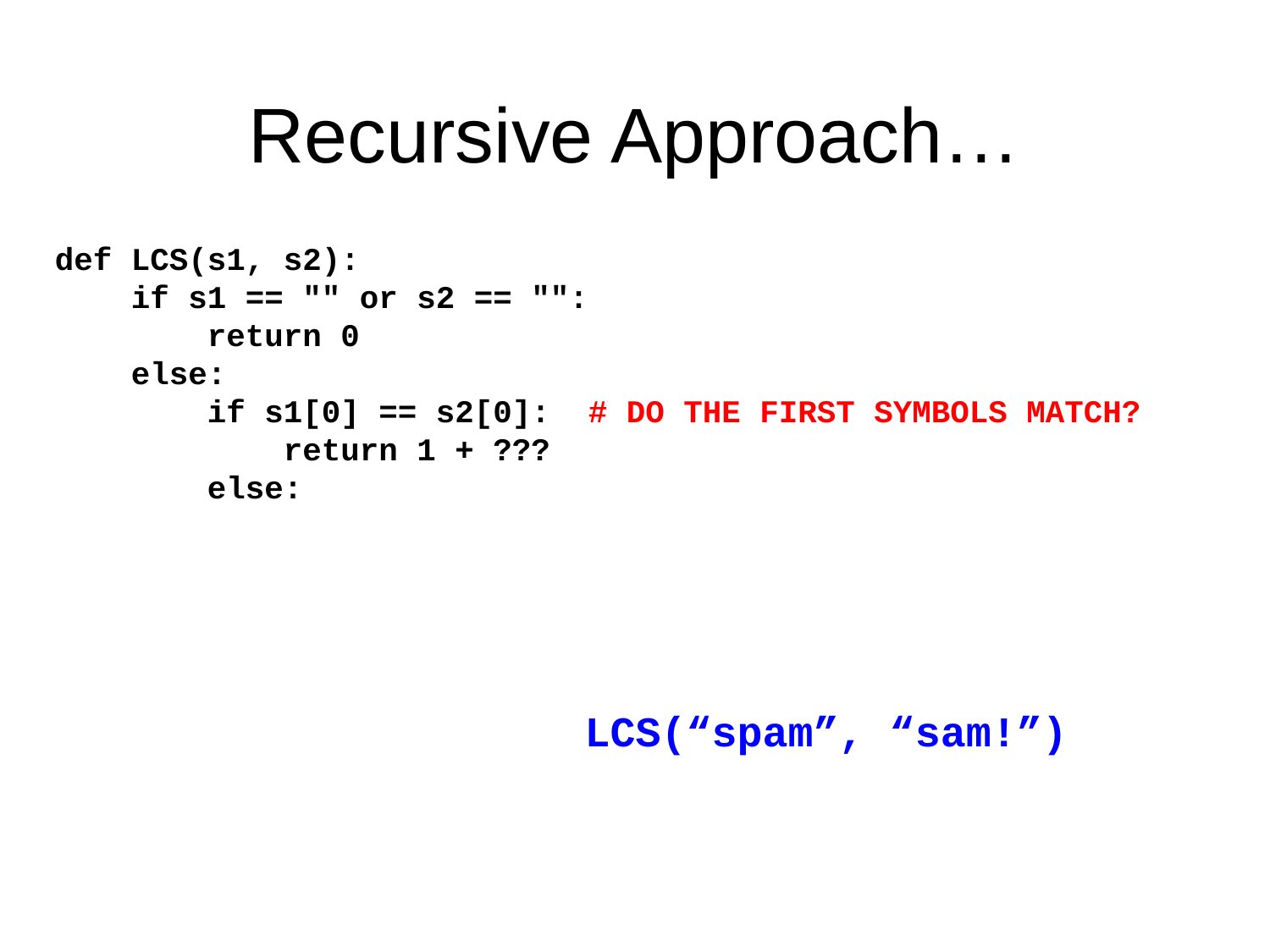

# Recursive Approach…
def LCS(s1, s2):
    if s1 == "" or s2 == "":
        return 0
    else:
        if s1[0] == s2[0]:  # DO THE FIRST SYMBOLS MATCH?
            return 1 + ???
        else:

LCS(“spam”, “sam!”)